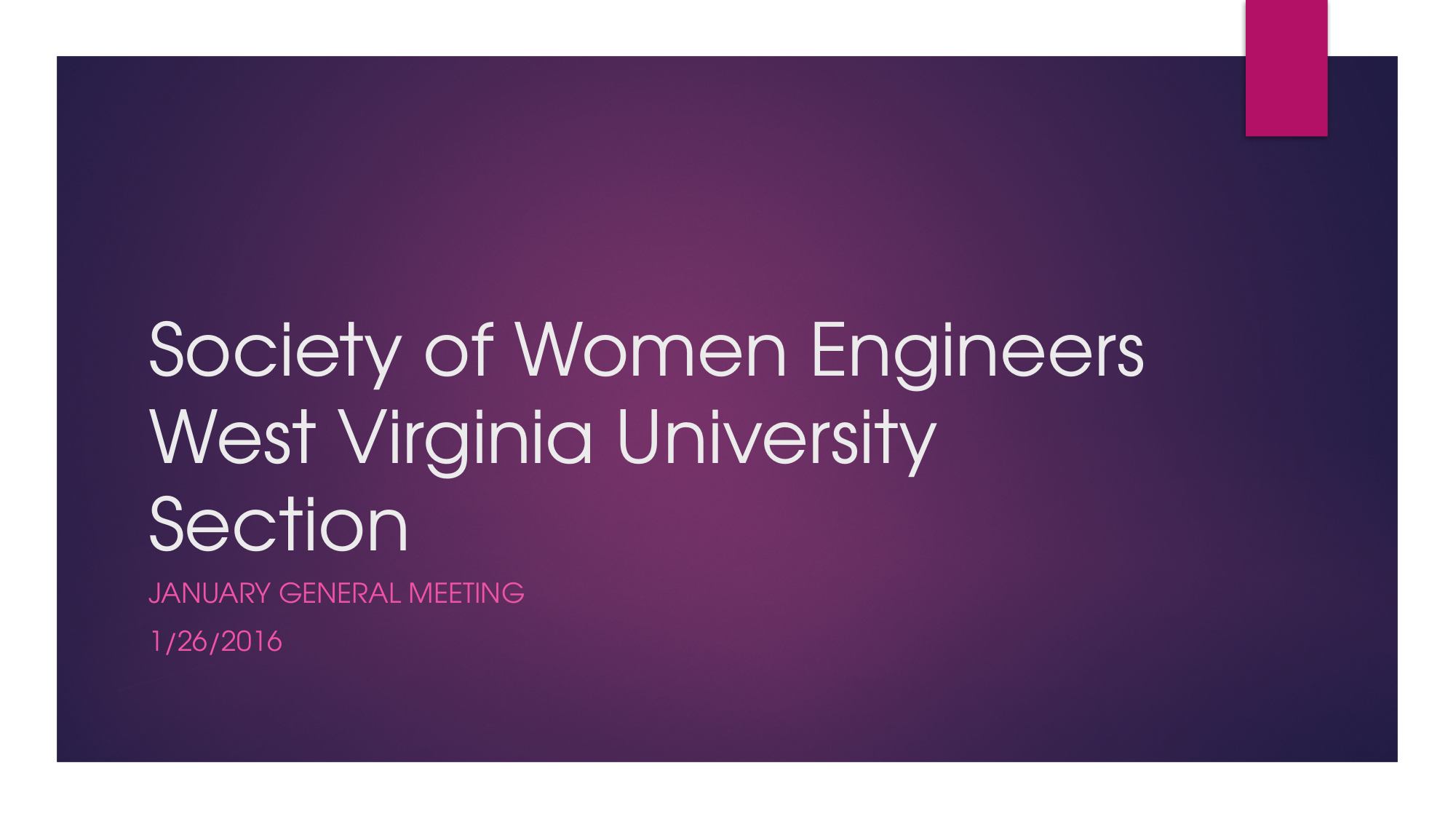

# Society of Women Engineers West Virginia University Section
January General Meeting
1/26/2016